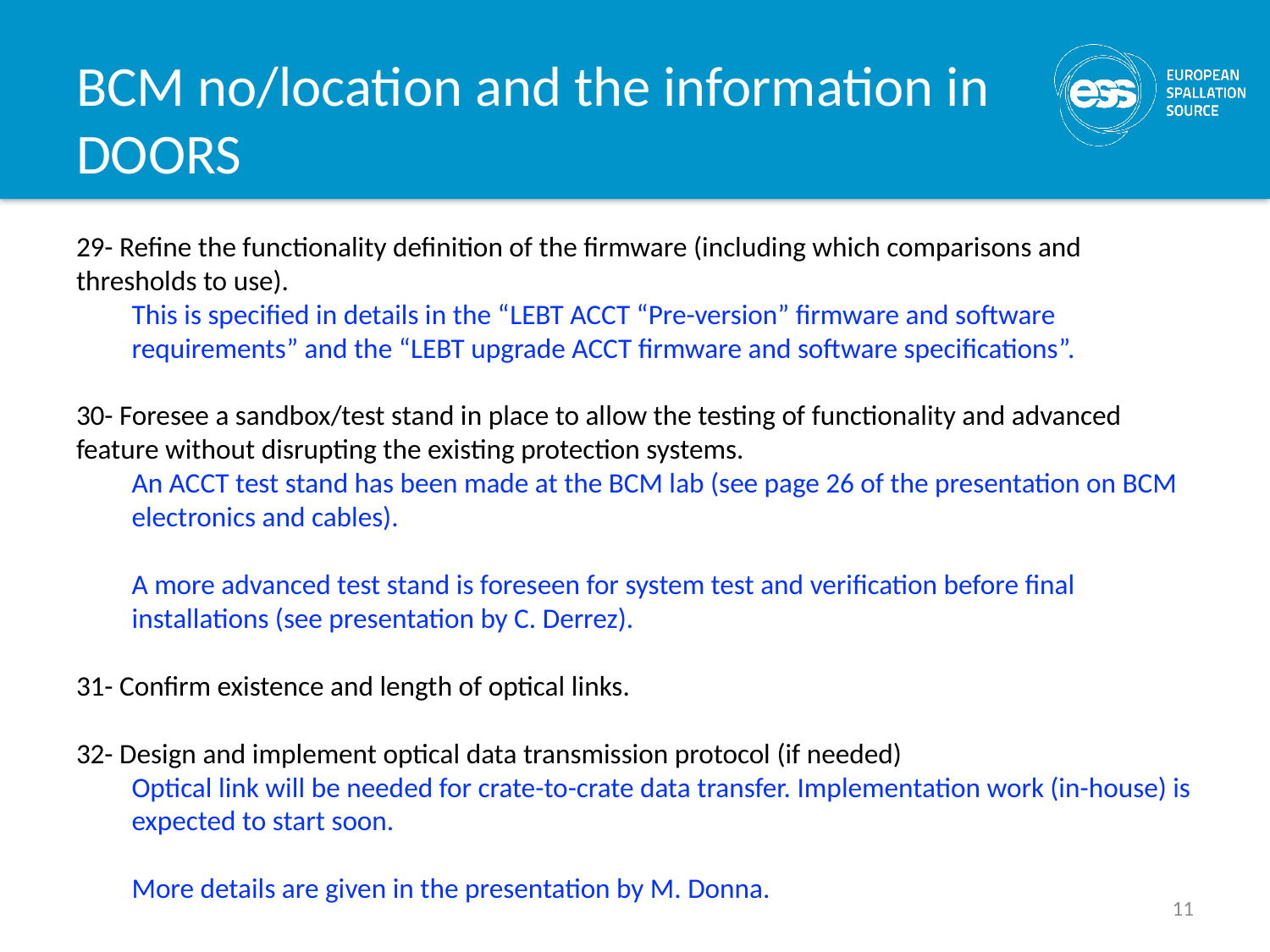

# BCM no/location and the information in DOORS
29- Refine the functionality definition of the firmware (including which comparisons and thresholds to use).
This is specified in details in the “LEBT ACCT “Pre-version” firmware and software requirements” and the “LEBT upgrade ACCT firmware and software specifications”.

30- Foresee a sandbox/test stand in place to allow the testing of functionality and advanced feature without disrupting the existing protection systems.
An ACCT test stand has been made at the BCM lab (see page 26 of the presentation on BCM electronics and cables).

A more advanced test stand is foreseen for system test and verification before final installations (see presentation by C. Derrez).

31- Confirm existence and length of optical links.

32- Design and implement optical data transmission protocol (if needed)
Optical link will be needed for crate-to-crate data transfer. Implementation work (in-house) is expected to start soon.

More details are given in the presentation by M. Donna.

11